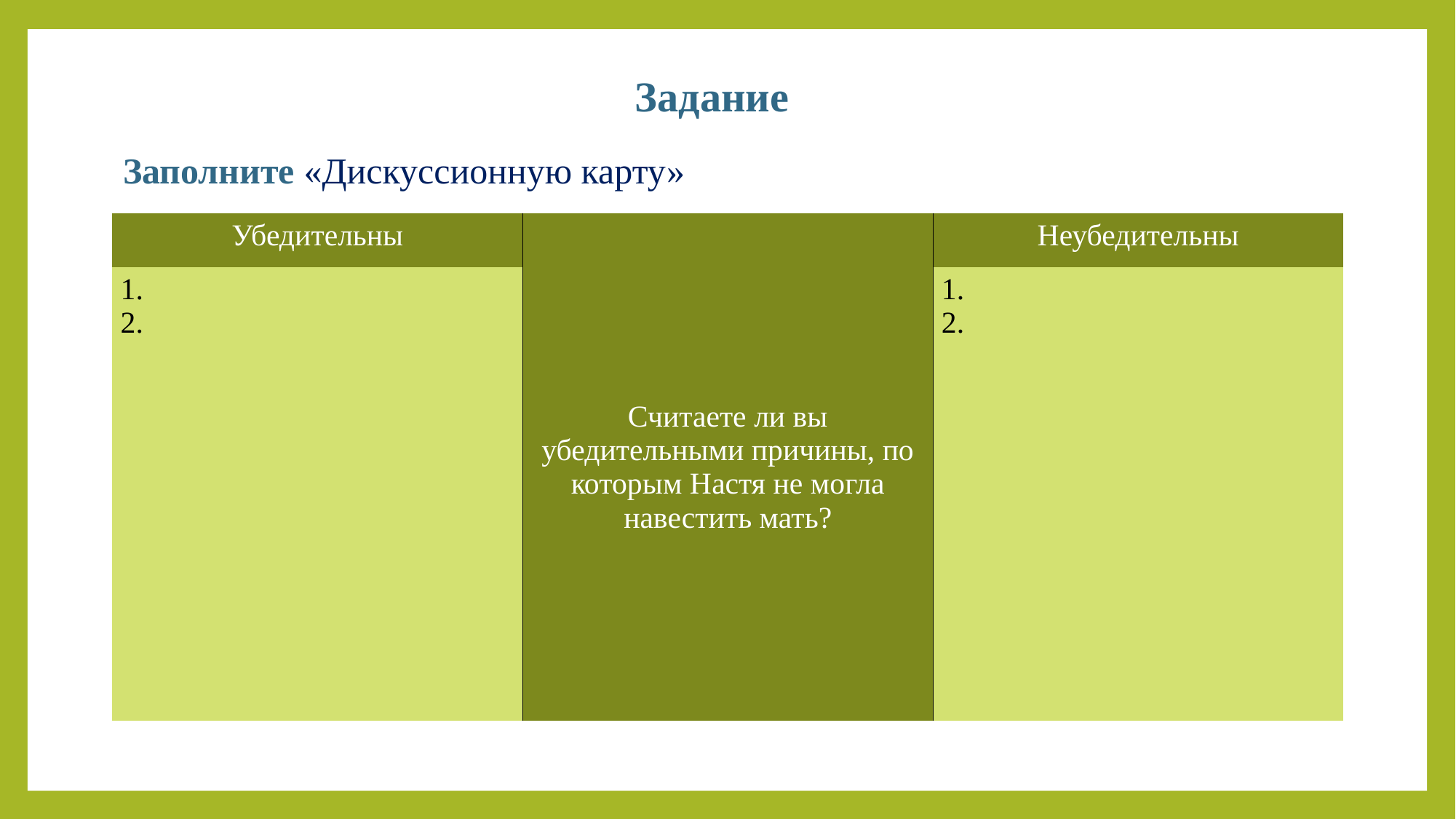

Задание
Заполните «Дискуссионную карту»
| Убедительны | Считаете ли вы убедительными причины, по которым Настя не могла навестить мать? | Неубедительны |
| --- | --- | --- |
| 1. 2. |  | 1. 2. |